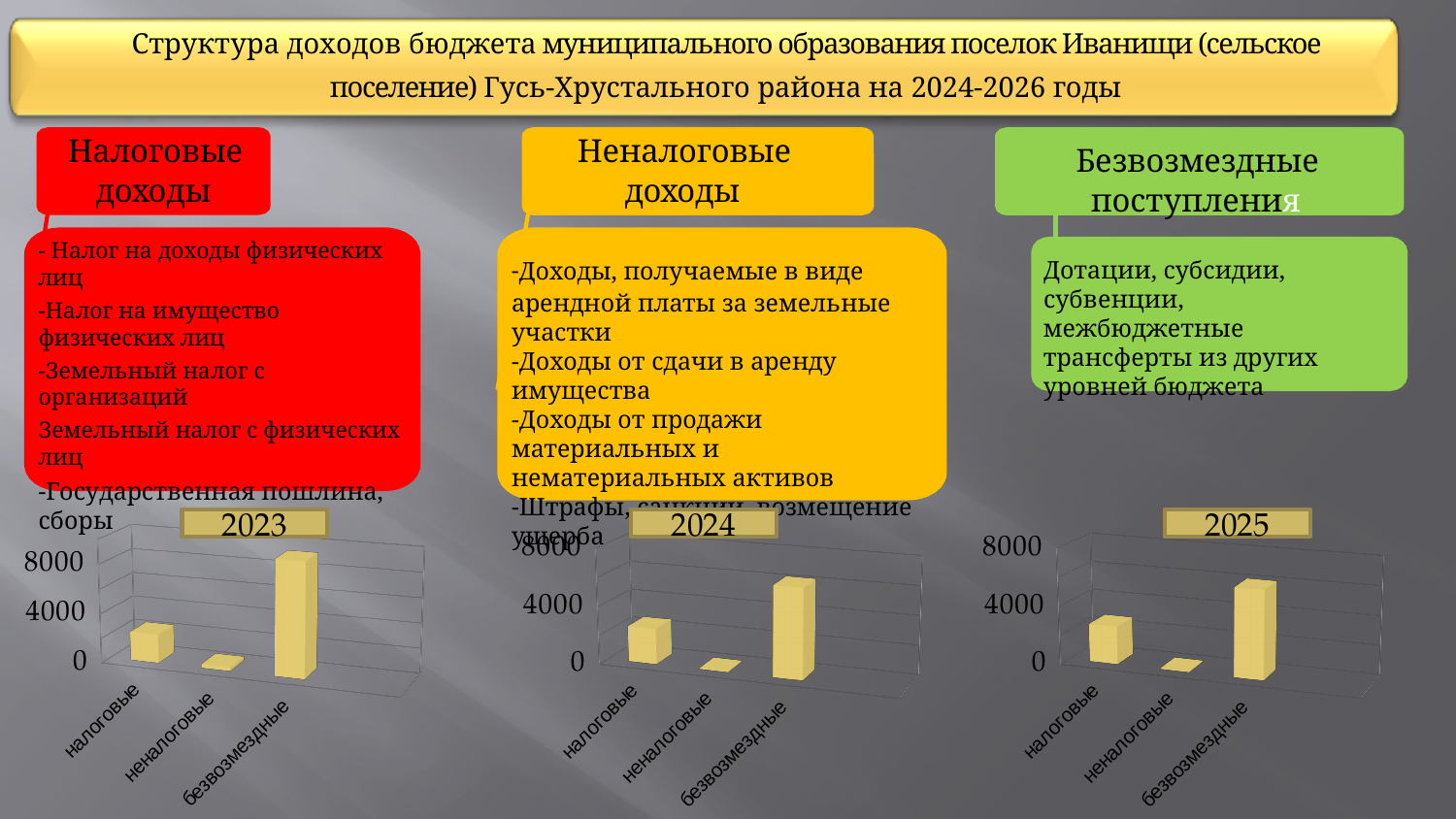

Структура доходов бюджета муниципального образования поселок Иванищи (сельское поселение) Гусь-Хрустального района на 2024-2026 годы

Неналоговые
доходы
Налоговые
доходы
Безвозмездные
поступления

- Налог на доходы физических лиц
-Налог на имущество физических лиц
-Земельный налог с организаций
Земельный налог с физических лиц
-Государственная пошлина, сборы

-Доходы, получаемые в виде арендной платы за земельные участки
-Доходы от сдачи в аренду имущества
-Доходы от продажи материальных и нематериальных активов
-Штрафы, санкции, возмещение ущерба
Дотации, субсидии, субвенции,
межбюджетные трансферты из других уровней бюджета

2023
2024
2025

[unsupported chart]

[unsupported chart]

[unsupported chart]